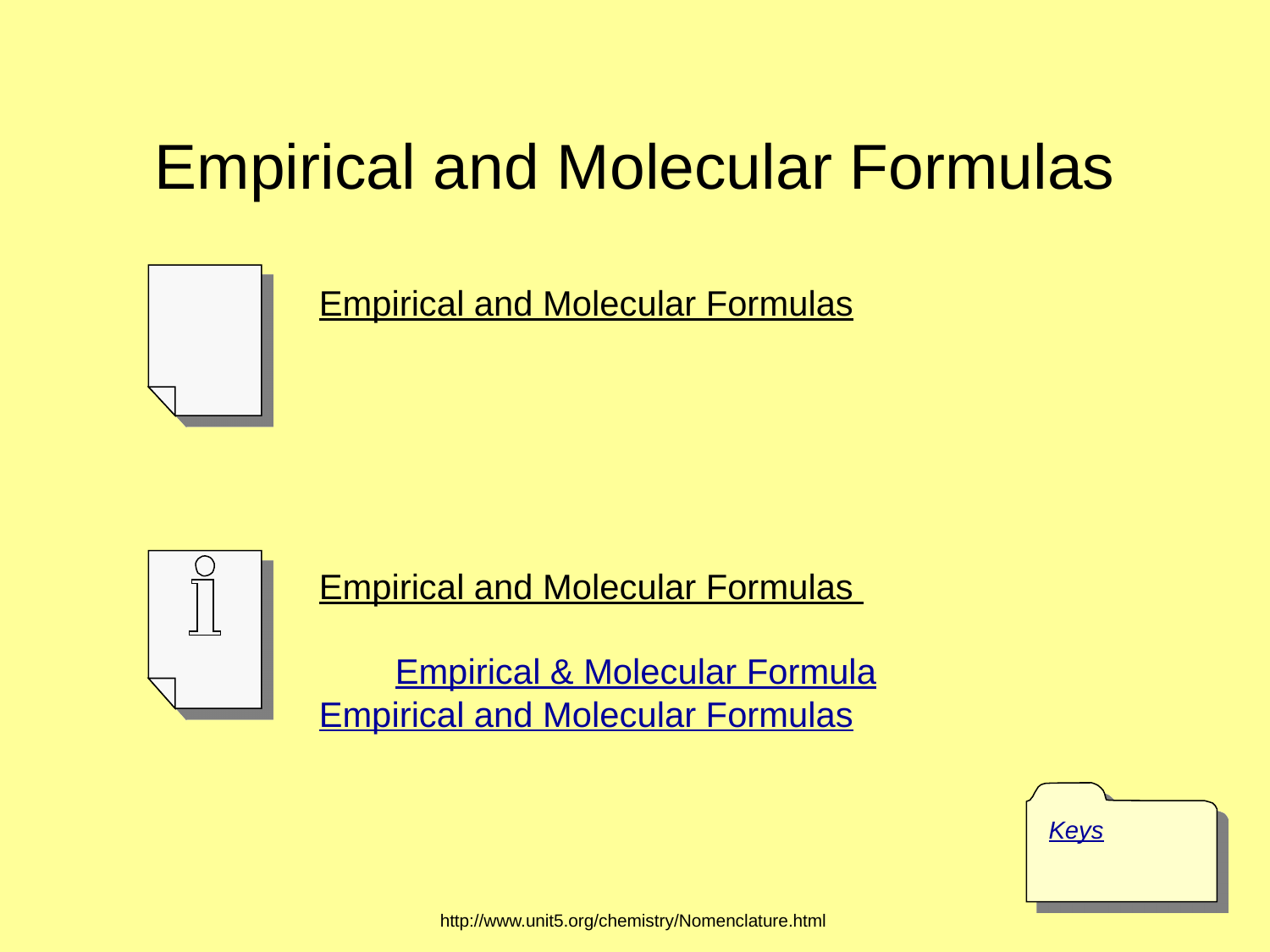

# Empirical and Molecular Formulas

Empirical and Molecular Formulas

Empirical and Molecular Formulas
          Empirical & Molecular Formula
Empirical and Molecular Formulas
Keys

http://www.unit5.org/chemistry/Nomenclature.html